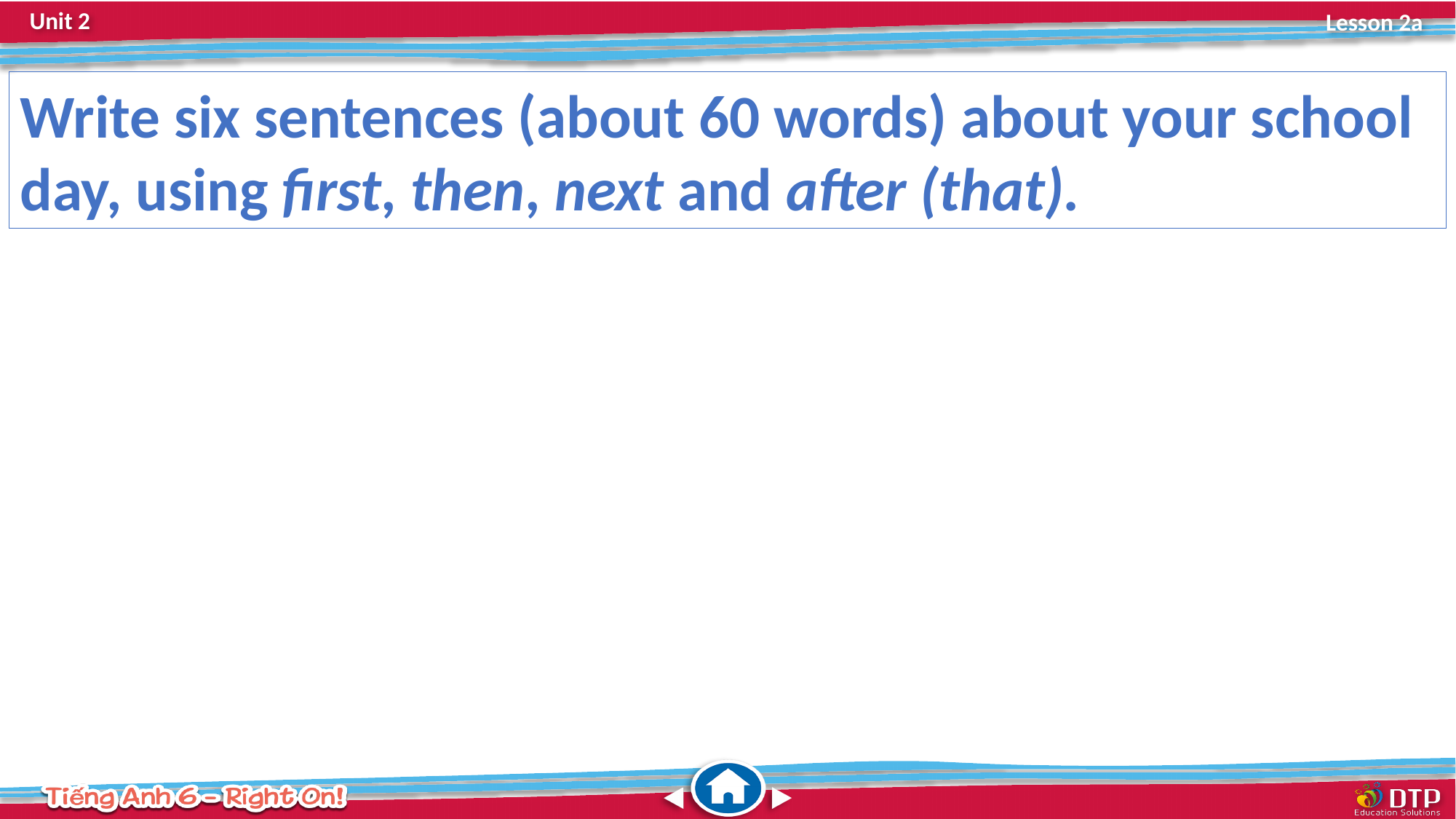

Write six sentences (about 60 words) about your school day, using first, then, next and after (that).